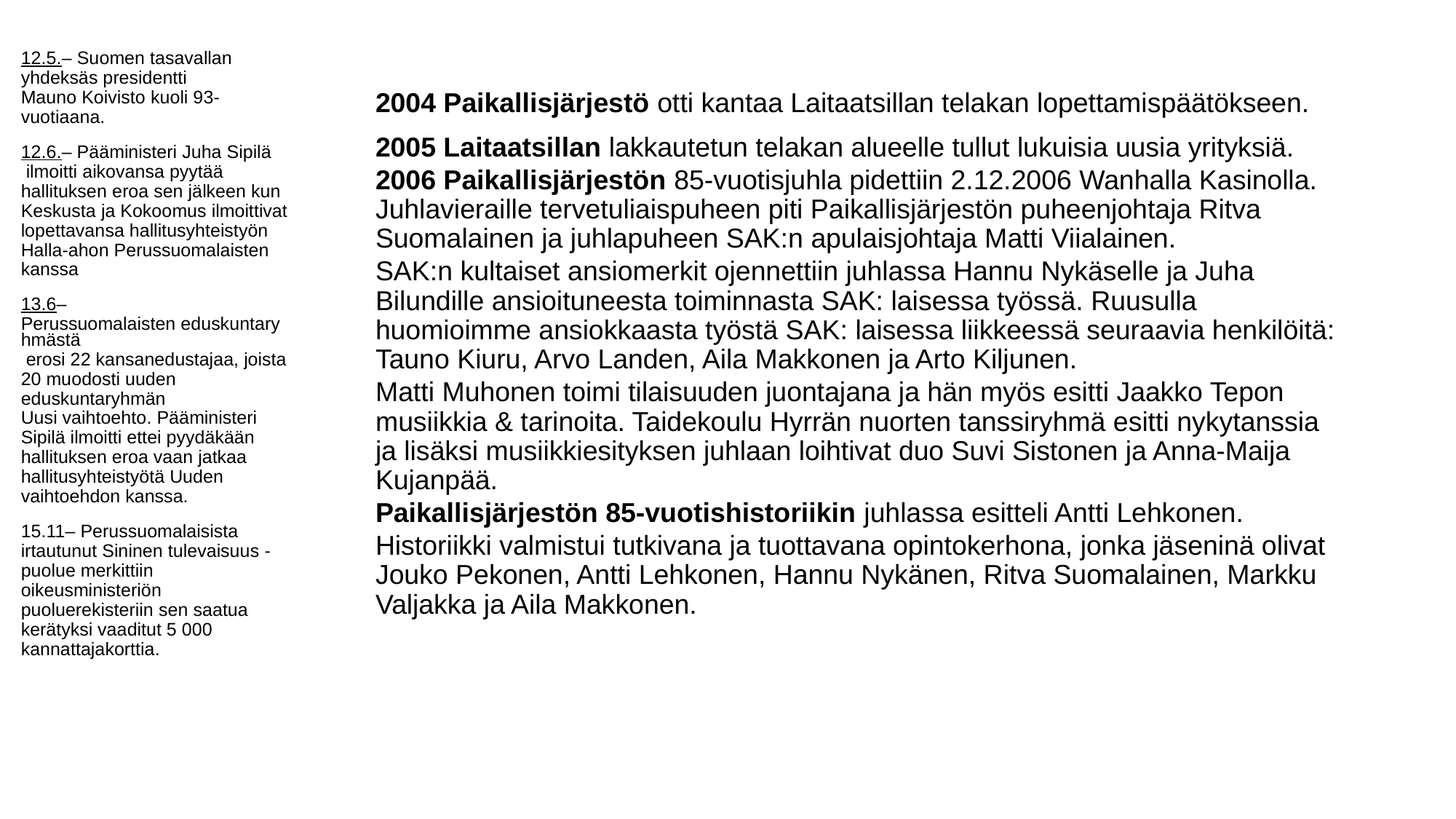

12.5.– Suomen tasavallan yhdeksäs presidentti Mauno Koivisto kuoli 93-vuotiaana.
12.6.– Pääministeri Juha Sipilä ilmoitti aikovansa pyytää hallituksen eroa sen jälkeen kun Keskusta ja Kokoomus ilmoittivat lopettavansa hallitusyhteistyön Halla-ahon Perussuomalaisten kanssa
13.6– Perussuomalaisten eduskuntaryhmästä erosi 22 kansanedustajaa, joista 20 muodosti uuden eduskuntaryhmän Uusi vaihtoehto. Pääministeri Sipilä ilmoitti ettei pyydäkään hallituksen eroa vaan jatkaa hallitusyhteistyötä Uuden vaihtoehdon kanssa.
15.11– Perussuomalaisista irtautunut Sininen tulevaisuus -puolue merkittiin oikeusministeriön puoluerekisteriin sen saatua kerätyksi vaaditut 5 000 kannattajakorttia.

#
2004 Paikallisjärjestö otti kantaa Laitaatsillan telakan lopettamispäätökseen.
2005 Laitaatsillan lakkautetun telakan alueelle tullut lukuisia uusia yrityksiä.
2006 Paikallisjärjestön 85-vuotisjuhla pidettiin 2.12.2006 Wanhalla Kasinolla. Juhlavieraille tervetuliaispuheen piti Paikallisjärjestön puheenjohtaja Ritva Suomalainen ja juhlapuheen SAK:n apulaisjohtaja Matti Viialainen.
SAK:n kultaiset ansiomerkit ojennettiin juhlassa Hannu Nykäselle ja Juha Bilundille ansioituneesta toiminnasta SAK: laisessa työssä. Ruusulla huomioimme ansiokkaasta työstä SAK: laisessa liikkeessä seuraavia henkilöitä: Tauno Kiuru, Arvo Landen, Aila Makkonen ja Arto Kiljunen.
Matti Muhonen toimi tilaisuuden juontajana ja hän myös esitti Jaakko Tepon musiikkia & tarinoita. Taidekoulu Hyrrän nuorten tanssiryhmä esitti nykytanssia ja lisäksi musiikkiesityksen juhlaan loihtivat duo Suvi Sistonen ja Anna-Maija Kujanpää.
Paikallisjärjestön 85-vuotishistoriikin juhlassa esitteli Antti Lehkonen.
Historiikki valmistui tutkivana ja tuottavana opintokerhona, jonka jäseninä olivat Jouko Pekonen, Antti Lehkonen, Hannu Nykänen, Ritva Suomalainen, Markku Valjakka ja Aila Makkonen.